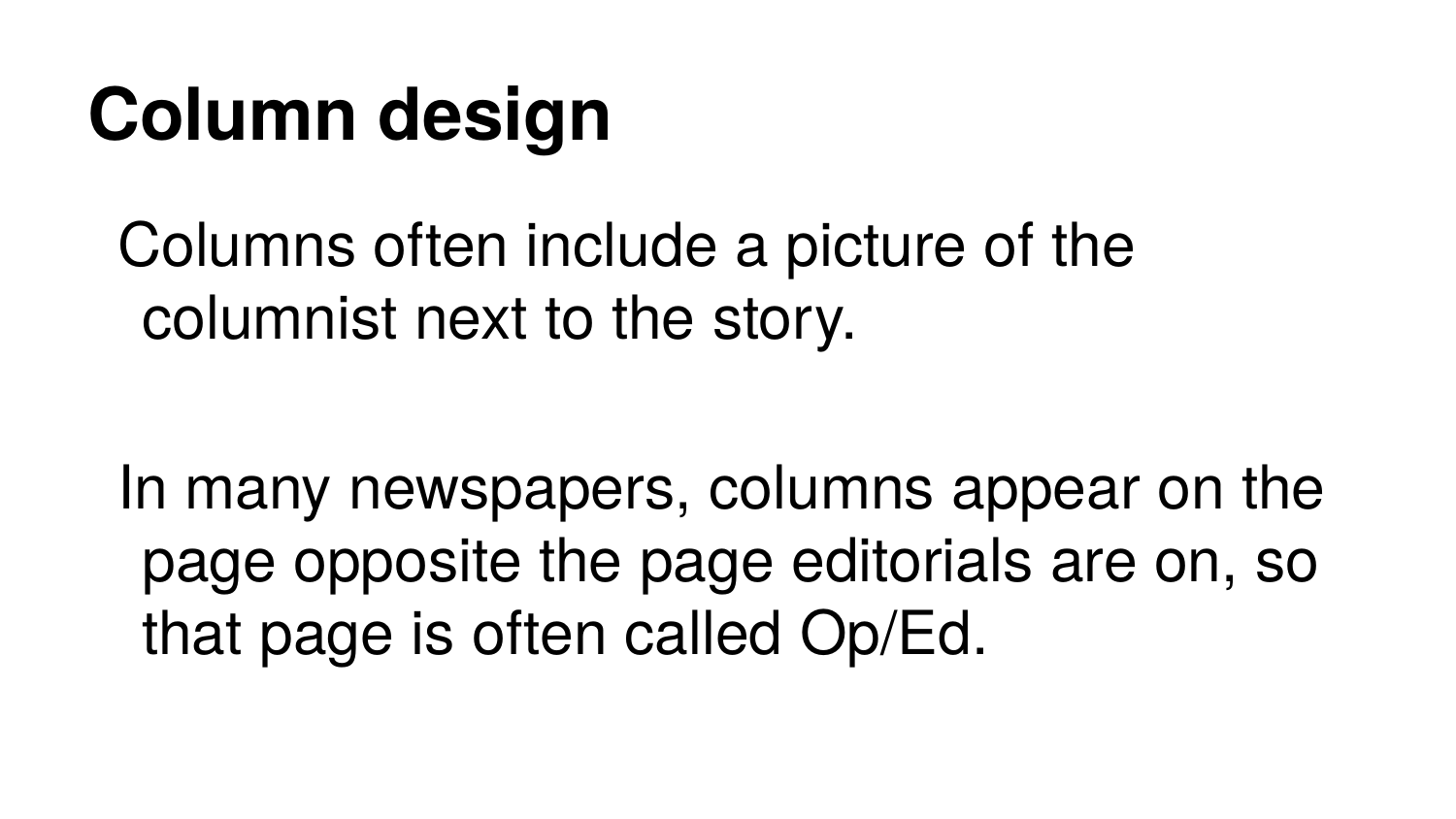

# Column design
Columns often include a picture of the columnist next to the story.

In many newspapers, columns appear on the page opposite the page editorials are on, so that page is often called Op/Ed.